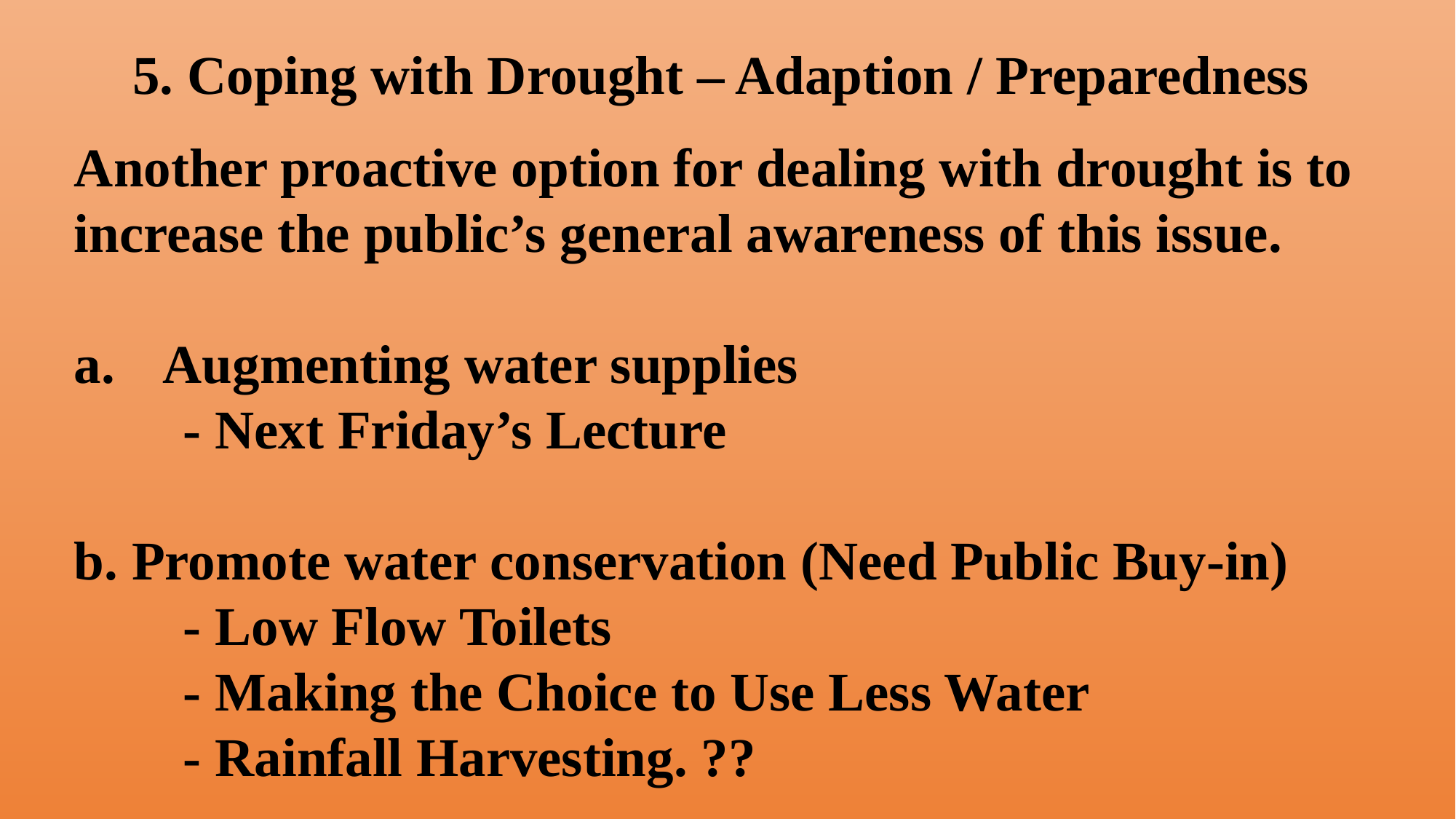

5. Coping with Drought – Adaption / Preparedness
Another proactive option for dealing with drought is to increase the public’s general awareness of this issue.

Augmenting water supplies
	- Next Friday’s Lecture

b. Promote water conservation (Need Public Buy-in)
	- Low Flow Toilets
	- Making the Choice to Use Less Water
	- Rainfall Harvesting. ??